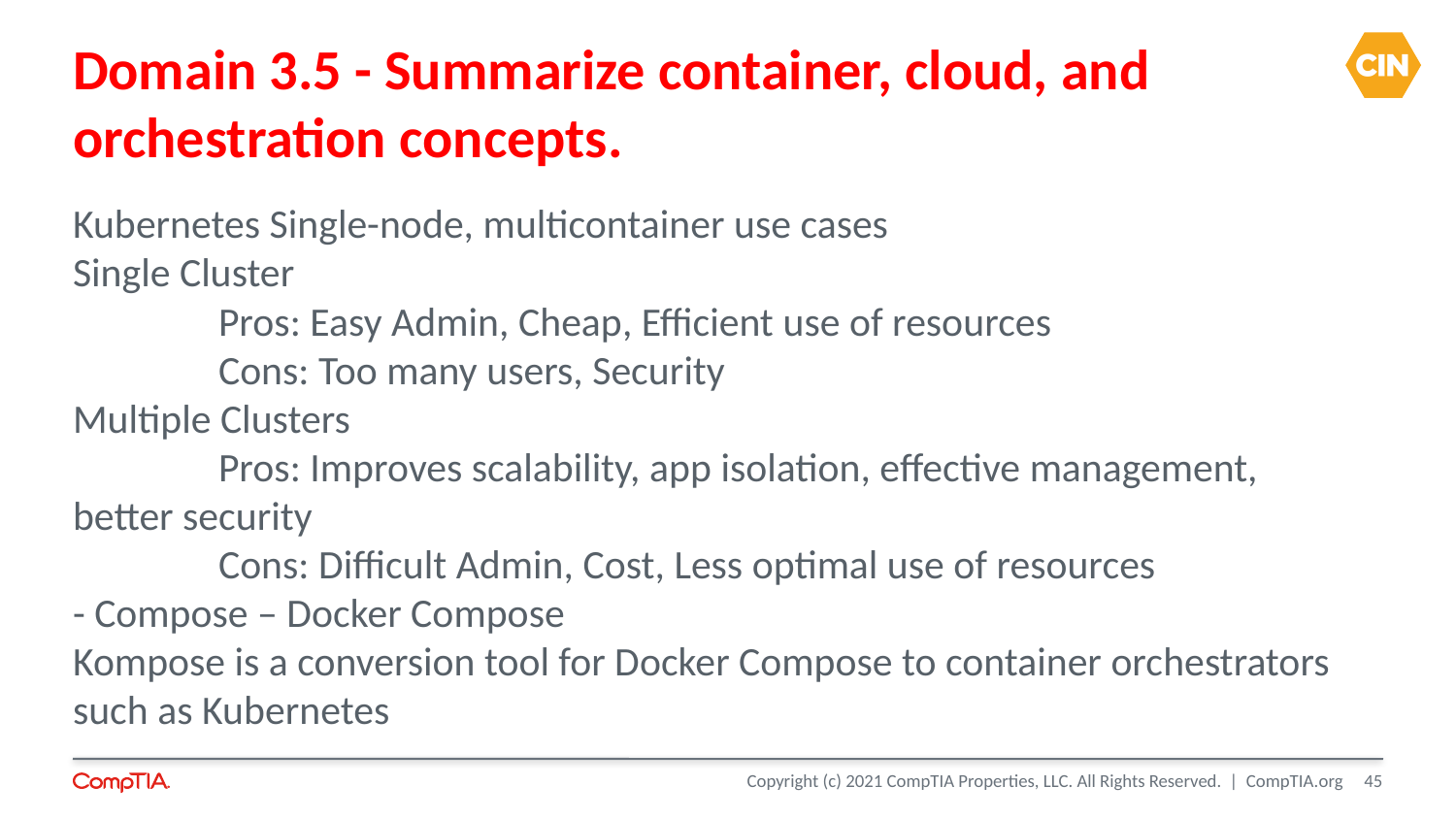

Domain 3.5 - Summarize container, cloud, and orchestration concepts.
Kubernetes Single-node, multicontainer use cases
Single Cluster
	Pros: Easy Admin, Cheap, Efficient use of resources
	Cons: Too many users, Security
Multiple Clusters
	Pros: Improves scalability, app isolation, effective management, better security
	Cons: Difficult Admin, Cost, Less optimal use of resources
- Compose – Docker Compose
Kompose is a conversion tool for Docker Compose to container orchestrators such as Kubernetes
45